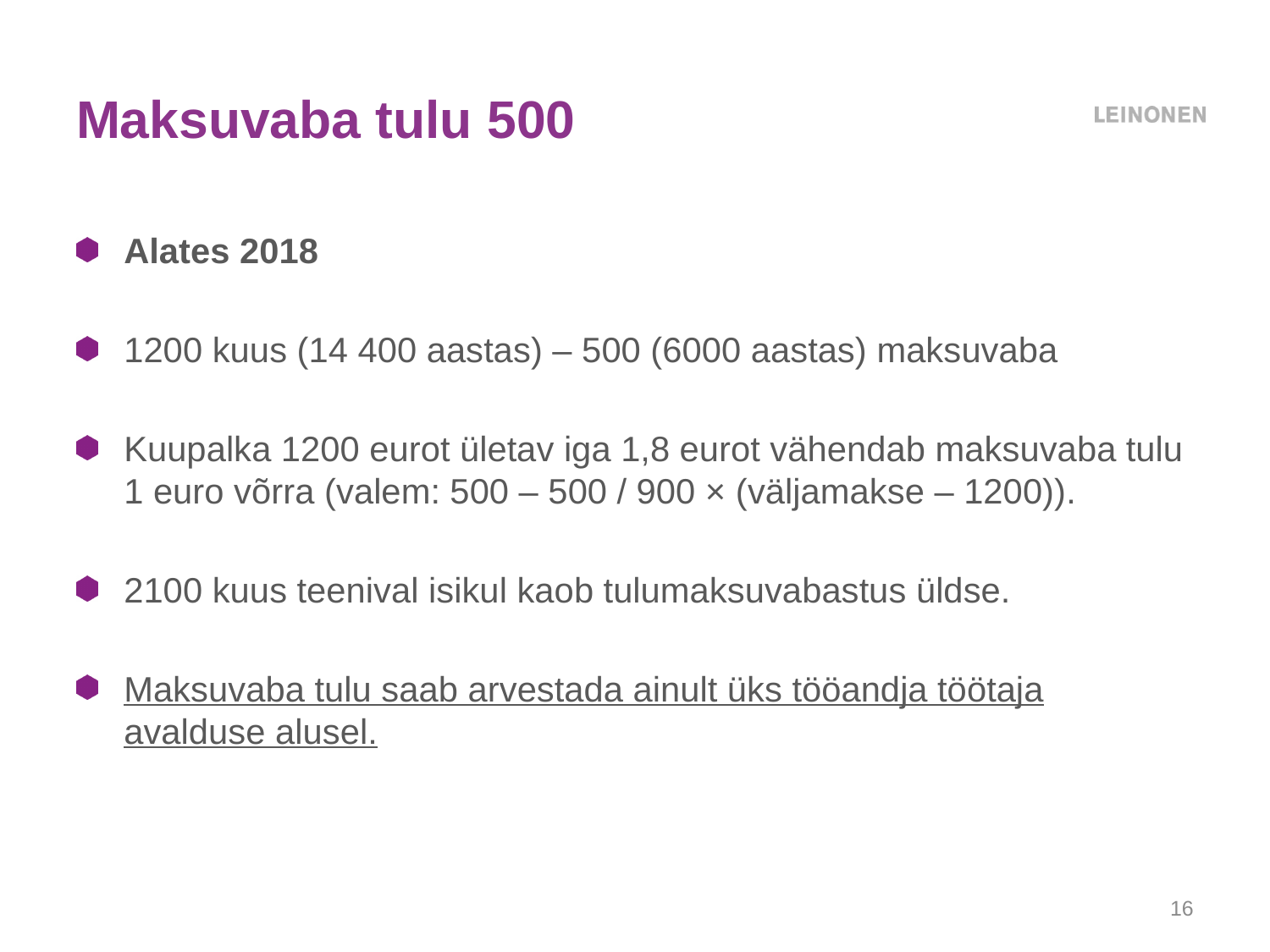

# Maksuvaba tulu 500
Alates 2018

1200 kuus (14 400 aastas) – 500 (6000 aastas) maksuvaba

Kuupalka 1200 eurot ületav iga 1,8 eurot vähendab maksuvaba tulu 1 euro võrra (valem: 500 – 500 / 900 × (väljamakse – 1200)).

2100 kuus teenival isikul kaob tulumaksuvabastus üldse.

Maksuvaba tulu saab arvestada ainult üks tööandja töötaja avalduse alusel.

16